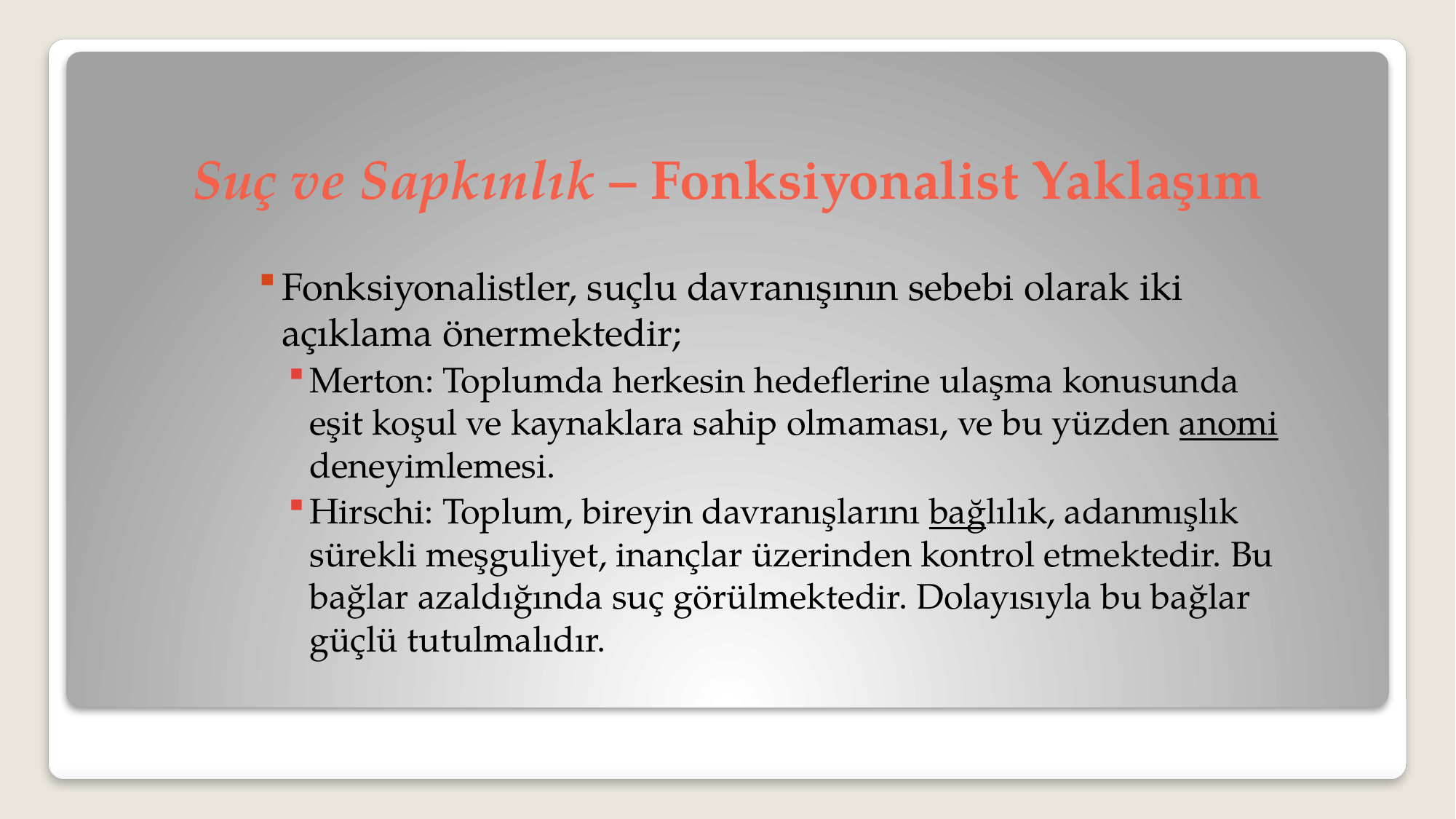

# Suç ve Sapkınlık – Fonksiyonalist Yaklaşım
Fonksiyonalistler, suçlu davranışının sebebi olarak iki açıklama önermektedir;
Merton: Toplumda herkesin hedeflerine ulaşma konusunda eşit koşul ve kaynaklara sahip olmaması, ve bu yüzden anomi deneyimlemesi.
Hirschi: Toplum, bireyin davranışlarını bağlılık, adanmışlık sürekli meşguliyet, inançlar üzerinden kontrol etmektedir. Bu bağlar azaldığında suç görülmektedir. Dolayısıyla bu bağlar güçlü tutulmalıdır.